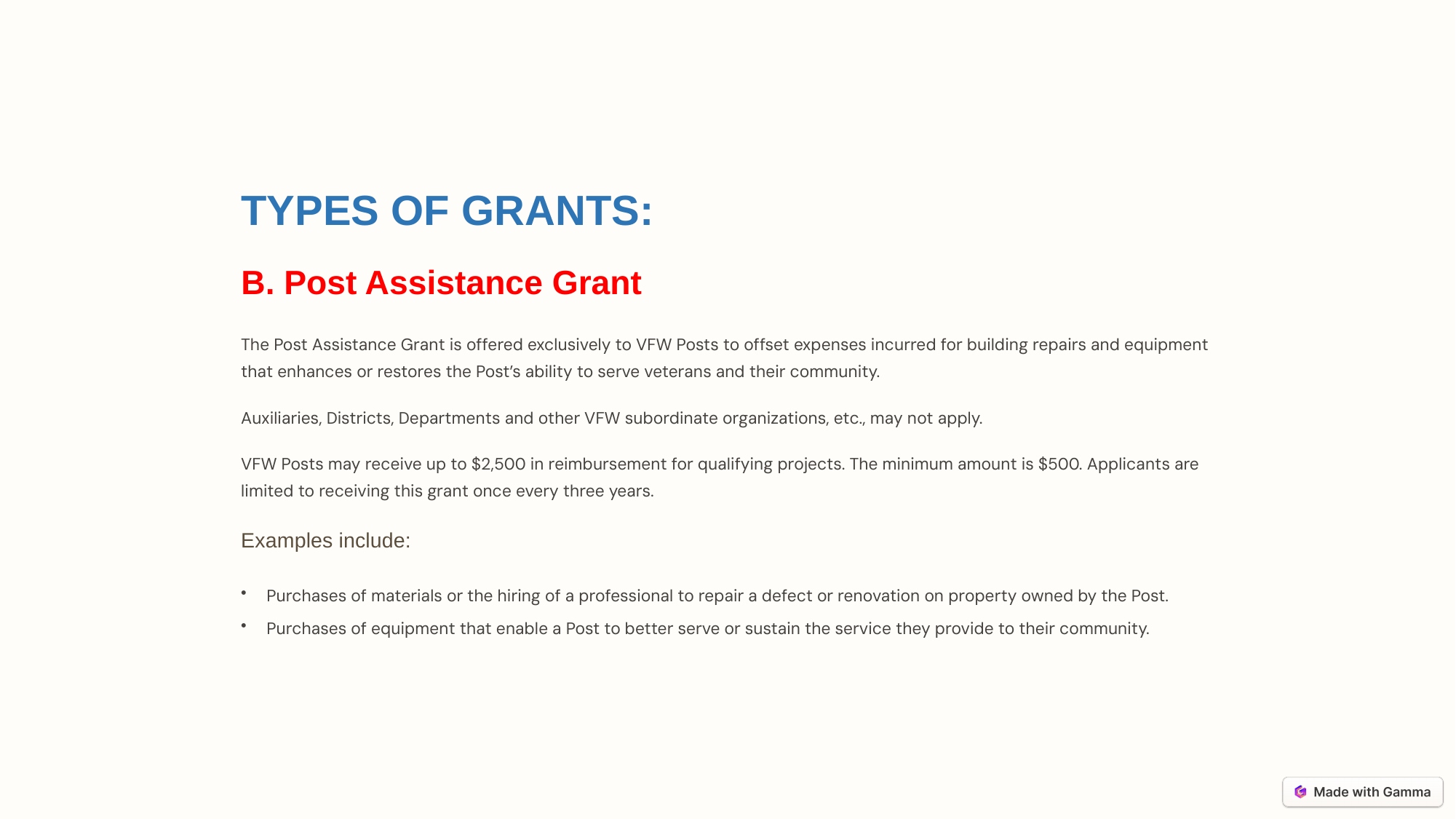

TYPES OF GRANTS:
B. Post Assistance Grant
The Post Assistance Grant is offered exclusively to VFW Posts to offset expenses incurred for building repairs and equipment that enhances or restores the Post’s ability to serve veterans and their community.
Auxiliaries, Districts, Departments and other VFW subordinate organizations, etc., may not apply.
VFW Posts may receive up to $2,500 in reimbursement for qualifying projects. The minimum amount is $500. Applicants are limited to receiving this grant once every three years.
Examples include:
Purchases of materials or the hiring of a professional to repair a defect or renovation on property owned by the Post.
Purchases of equipment that enable a Post to better serve or sustain the service they provide to their community.